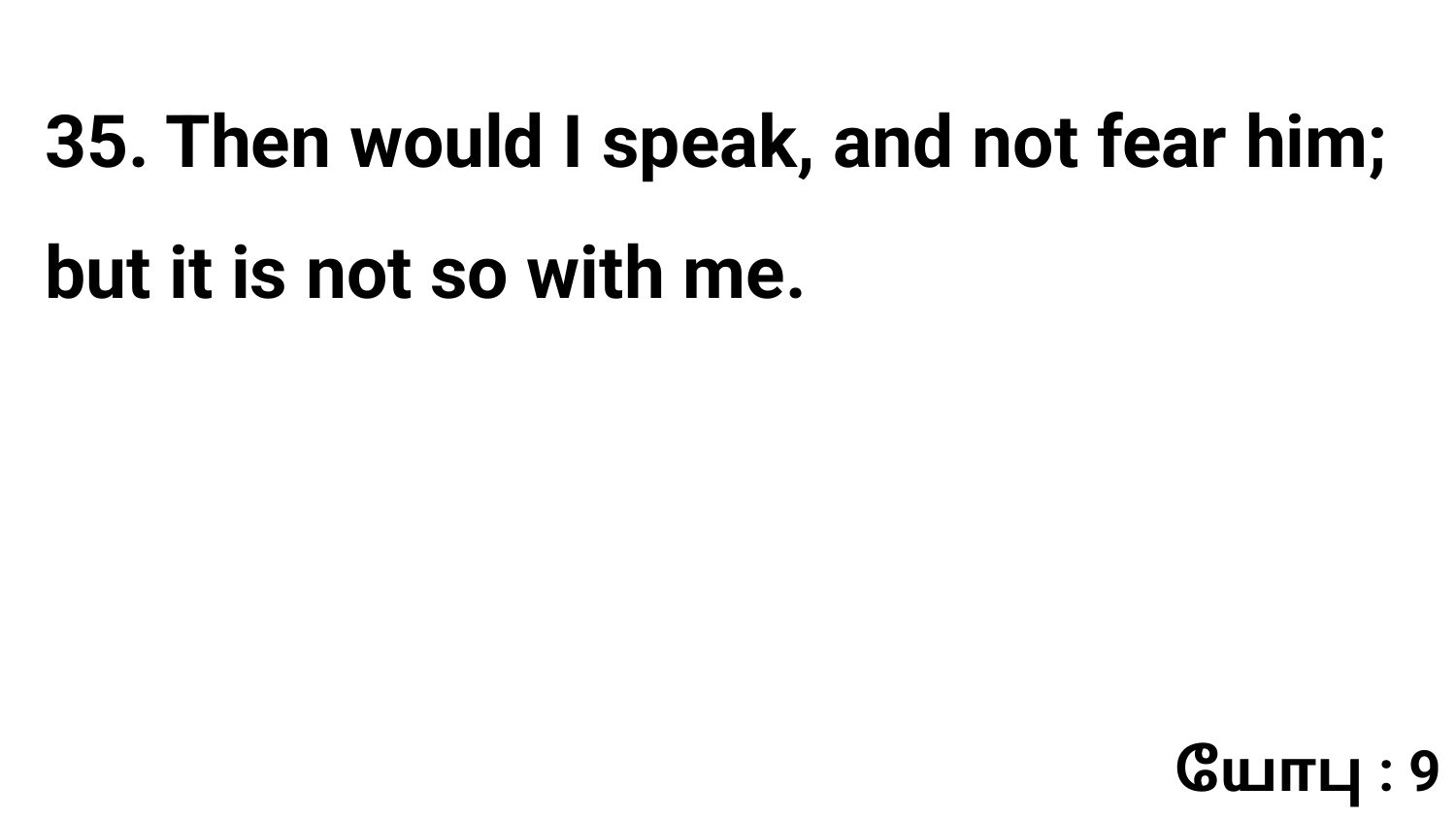

35. Then would I speak, and not fear him; but it is not so with me.
யோபு : 9